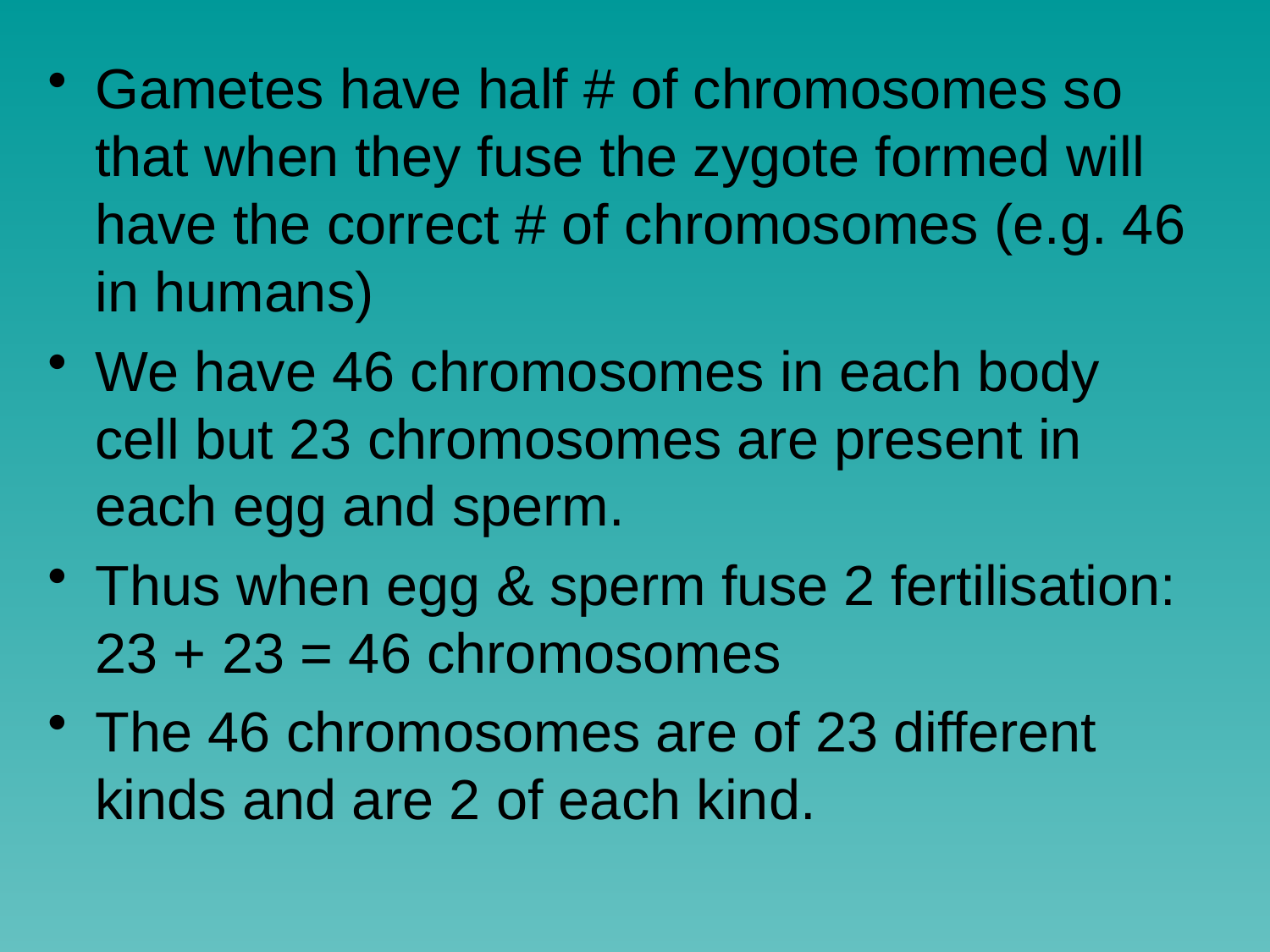

Gametes have half # of chromosomes so that when they fuse the zygote formed will have the correct # of chromosomes (e.g. 46 in humans)
We have 46 chromosomes in each body cell but 23 chromosomes are present in each egg and sperm.
Thus when egg & sperm fuse 2 fertilisation: 23 + 23 = 46 chromosomes
The 46 chromosomes are of 23 different kinds and are 2 of each kind.